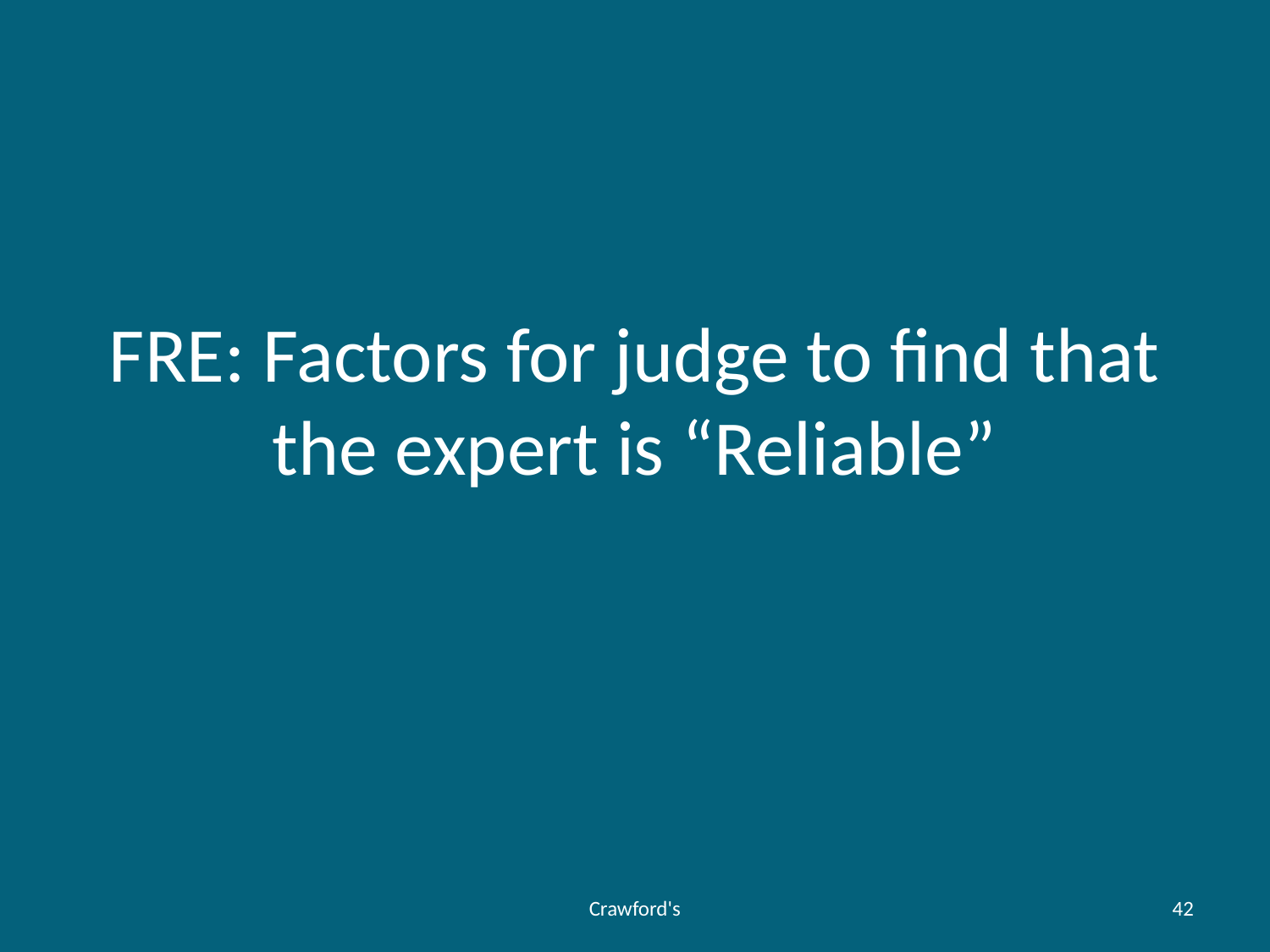

# FRE: Factors for judge to find that the expert is “Reliable”

Crawford's
42